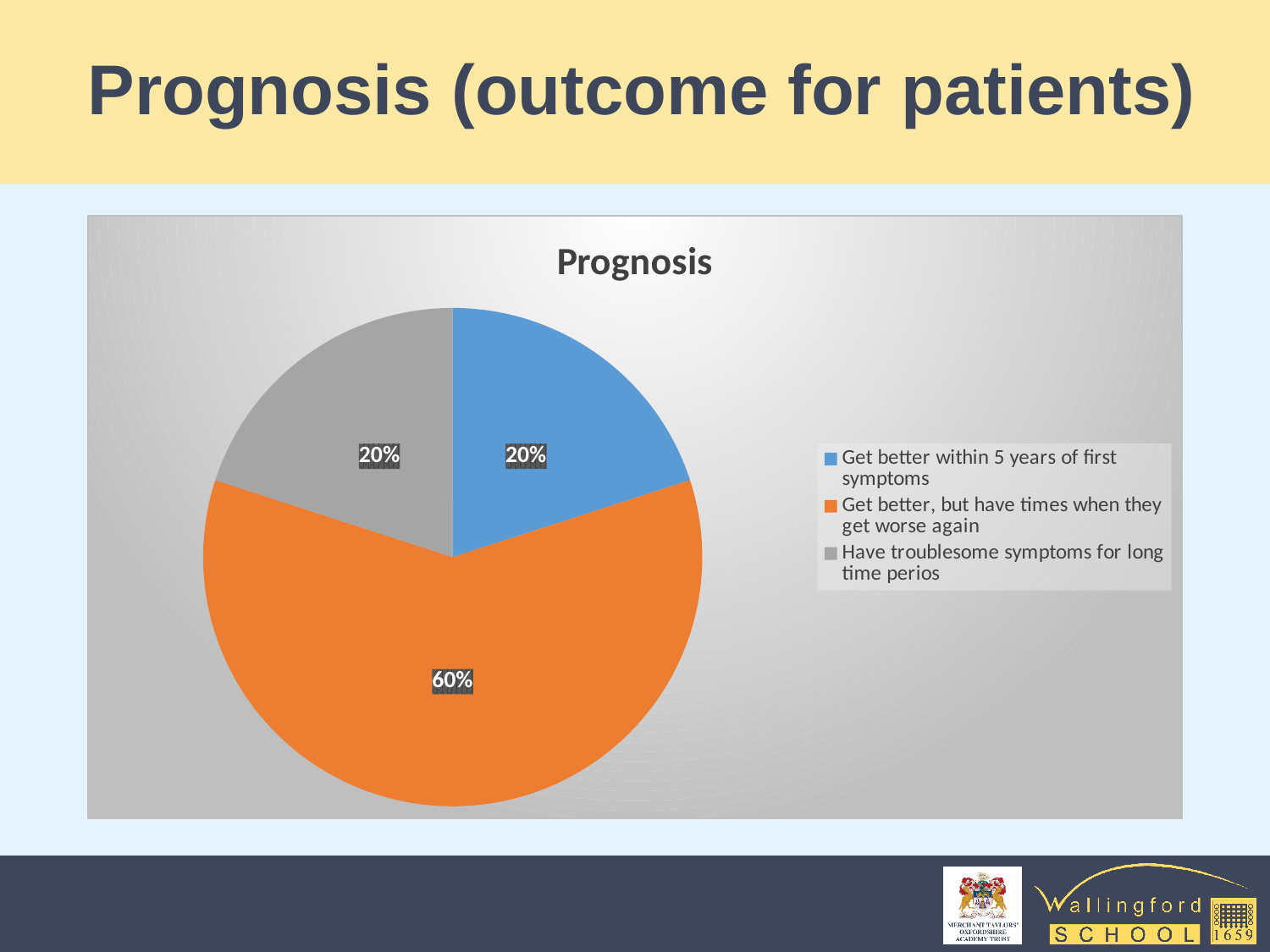

# Prognosis (outcome for patients)

### Chart:

| Category | Prognosis |
|---|---|
| Get better within 5 years of first symptoms | 0.2 |
| Get better, but have times when they get worse again | 0.6 |
| Have troublesome symptoms for long time perios | 0.2 |